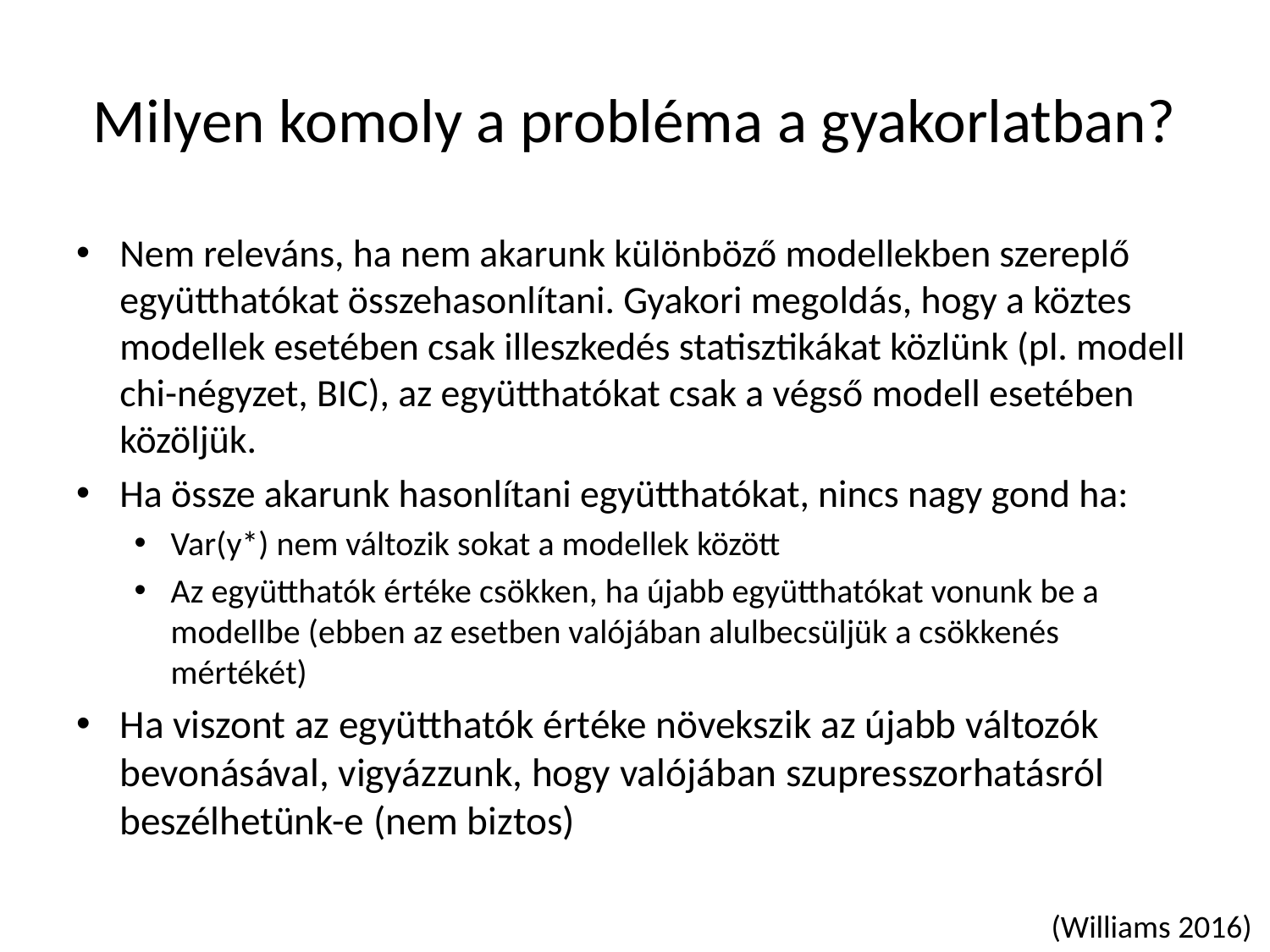

# Milyen komoly a probléma a gyakorlatban?
Nem releváns, ha nem akarunk különböző modellekben szereplő együtthatókat összehasonlítani. Gyakori megoldás, hogy a köztes modellek esetében csak illeszkedés statisztikákat közlünk (pl. modell chi-négyzet, BIC), az együtthatókat csak a végső modell esetében közöljük.
Ha össze akarunk hasonlítani együtthatókat, nincs nagy gond ha:
Var(y*) nem változik sokat a modellek között
Az együtthatók értéke csökken, ha újabb együtthatókat vonunk be a modellbe (ebben az esetben valójában alulbecsüljük a csökkenés mértékét)
Ha viszont az együtthatók értéke növekszik az újabb változók bevonásával, vigyázzunk, hogy valójában szupresszorhatásról beszélhetünk-e (nem biztos)
(Williams 2016)